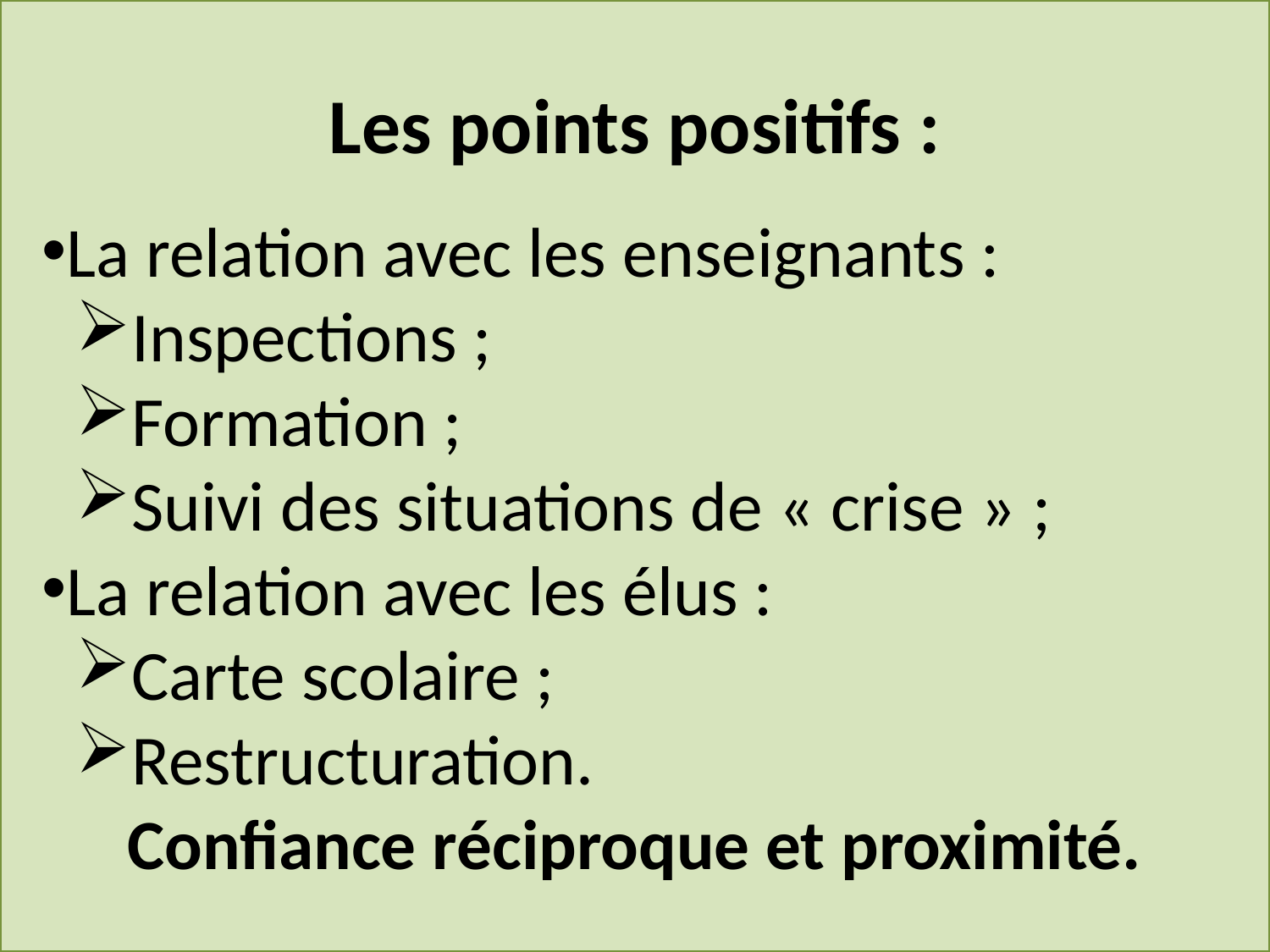

Les points positifs :

La relation avec les enseignants :
Inspections ;
Formation ;
Suivi des situations de « crise » ;
La relation avec les élus :
Carte scolaire ;
Restructuration.
Confiance réciproque et proximité.